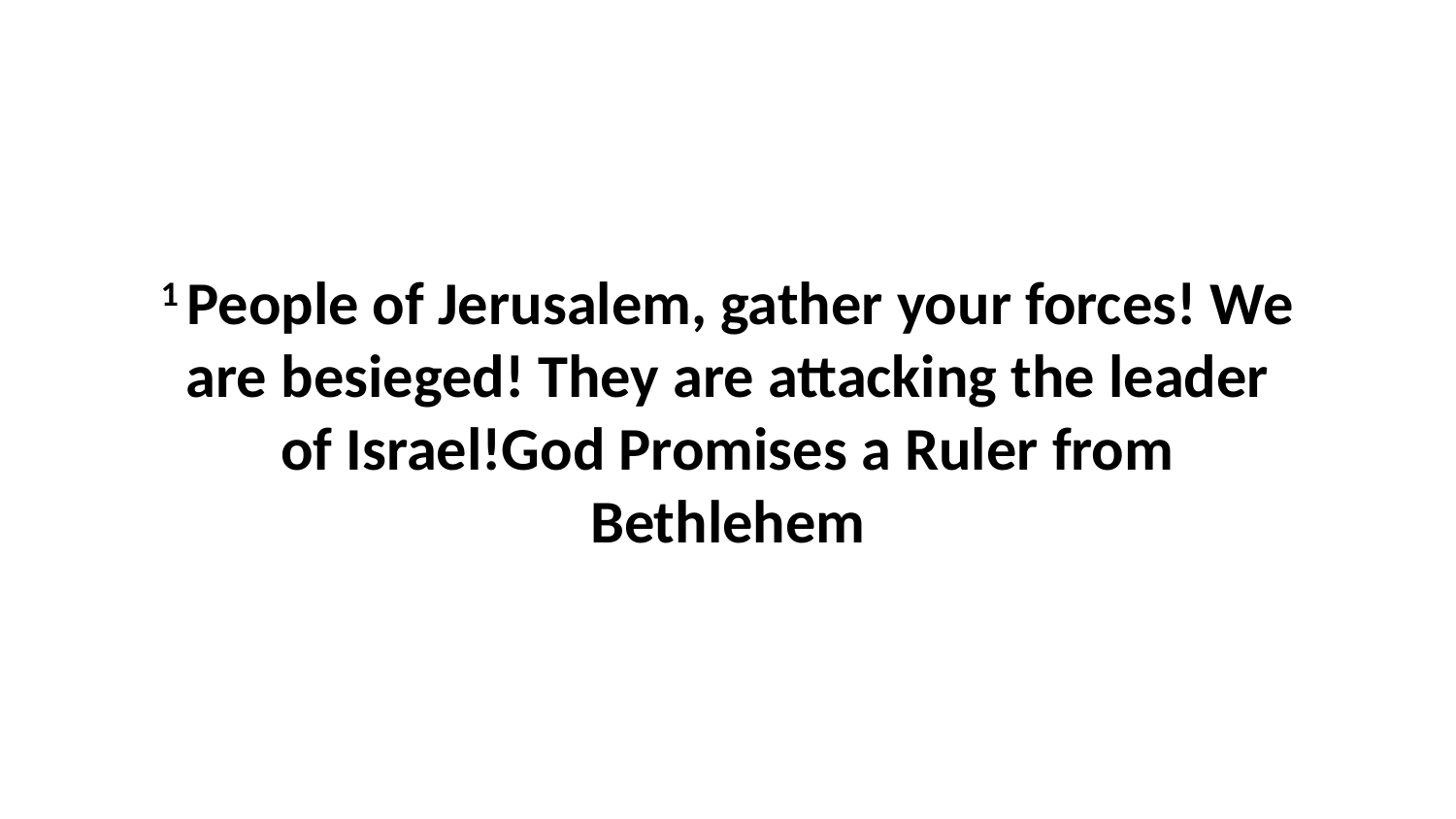

1 People of Jerusalem, gather your forces! We are besieged! They are attacking the leader of Israel!God Promises a Ruler from Bethlehem